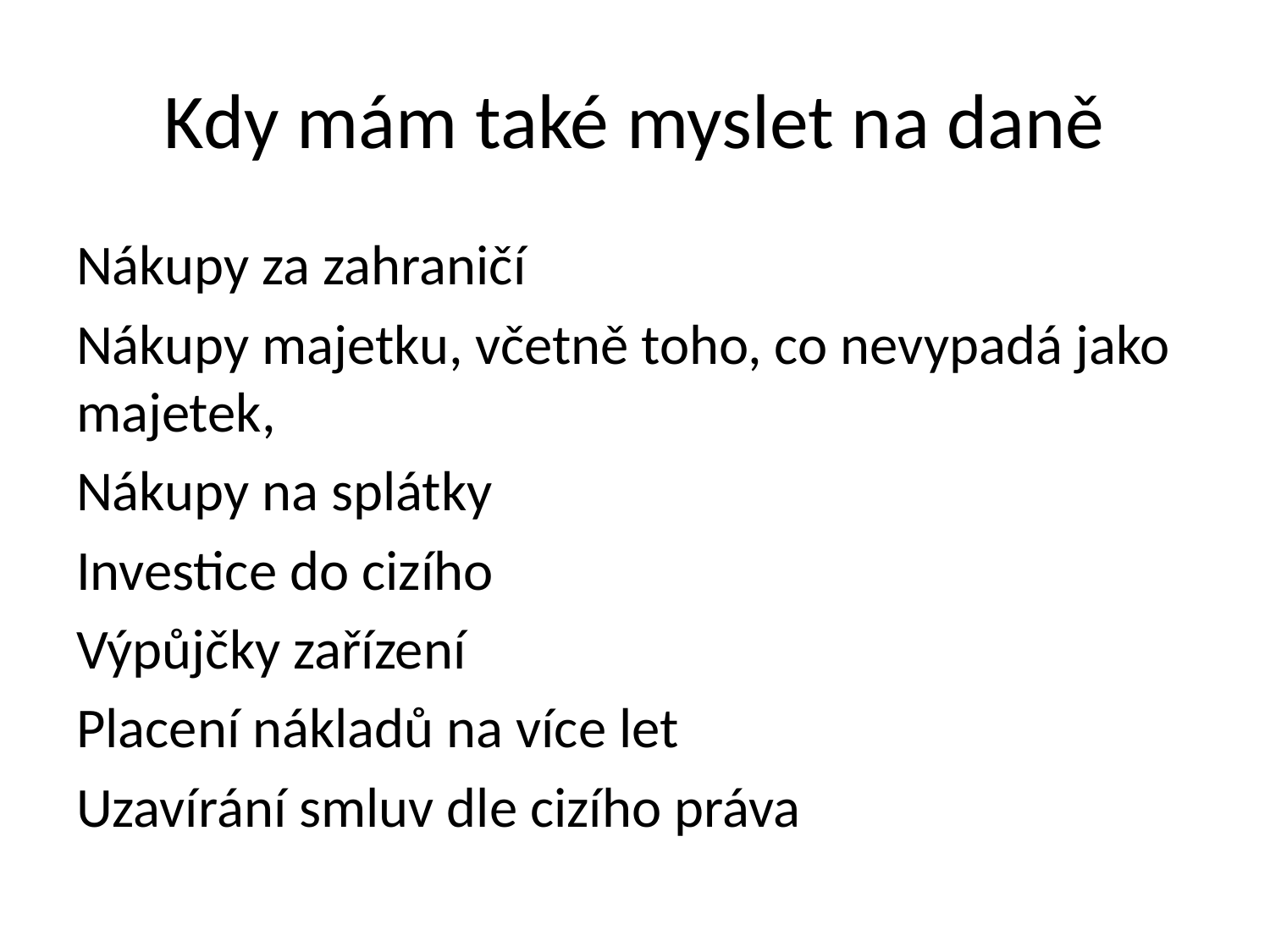

# Kdy mám také myslet na daně
Nákupy za zahraničí
Nákupy majetku, včetně toho, co nevypadá jako majetek,
Nákupy na splátky
Investice do cizího
Výpůjčky zařízení
Placení nákladů na více let
Uzavírání smluv dle cizího práva